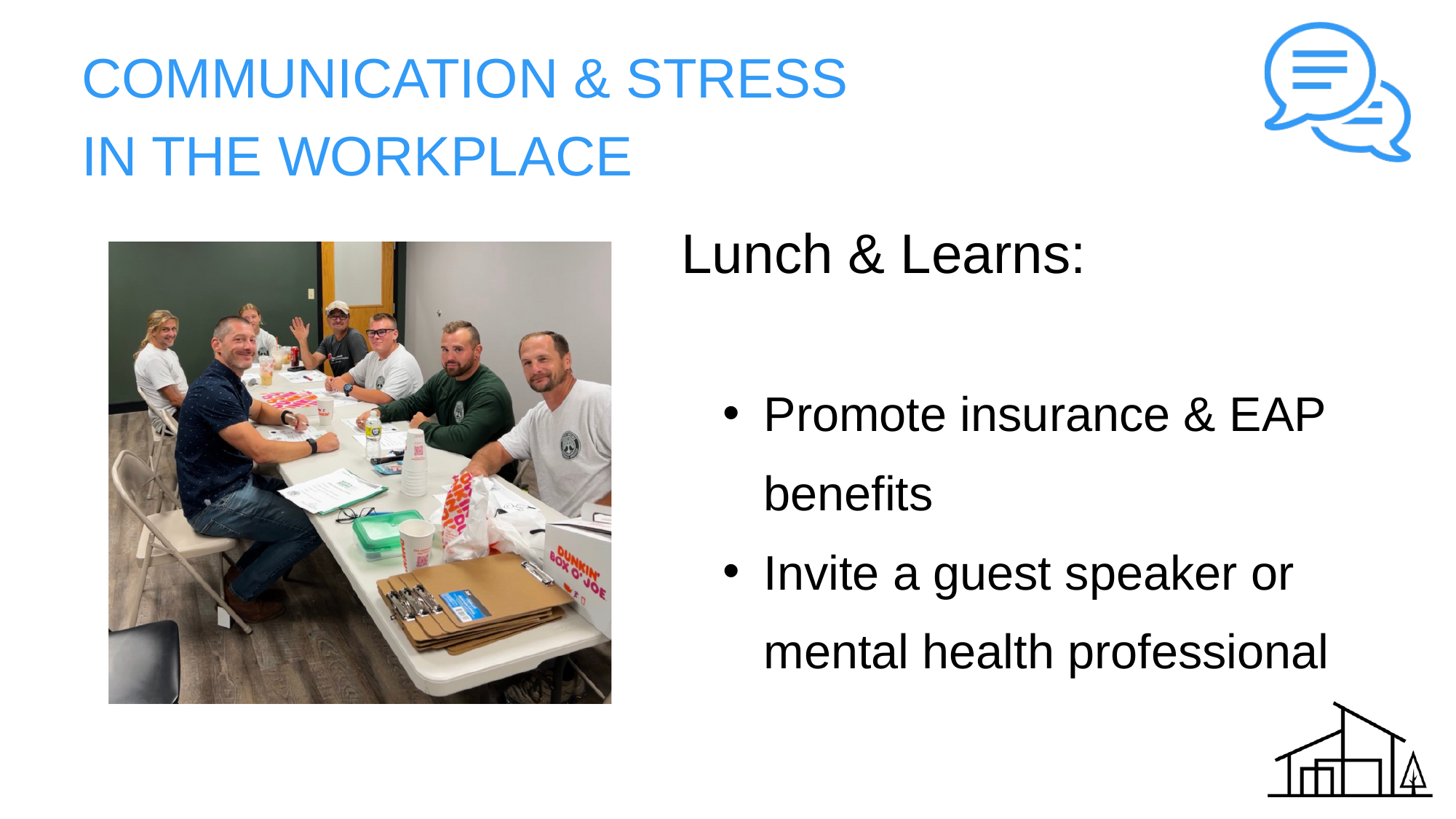

COMMUNICATION & STRESS
IN THE WORKPLACE

Lunch & Learns:

Promote insurance & EAP benefits
Invite a guest speaker or mental health professional